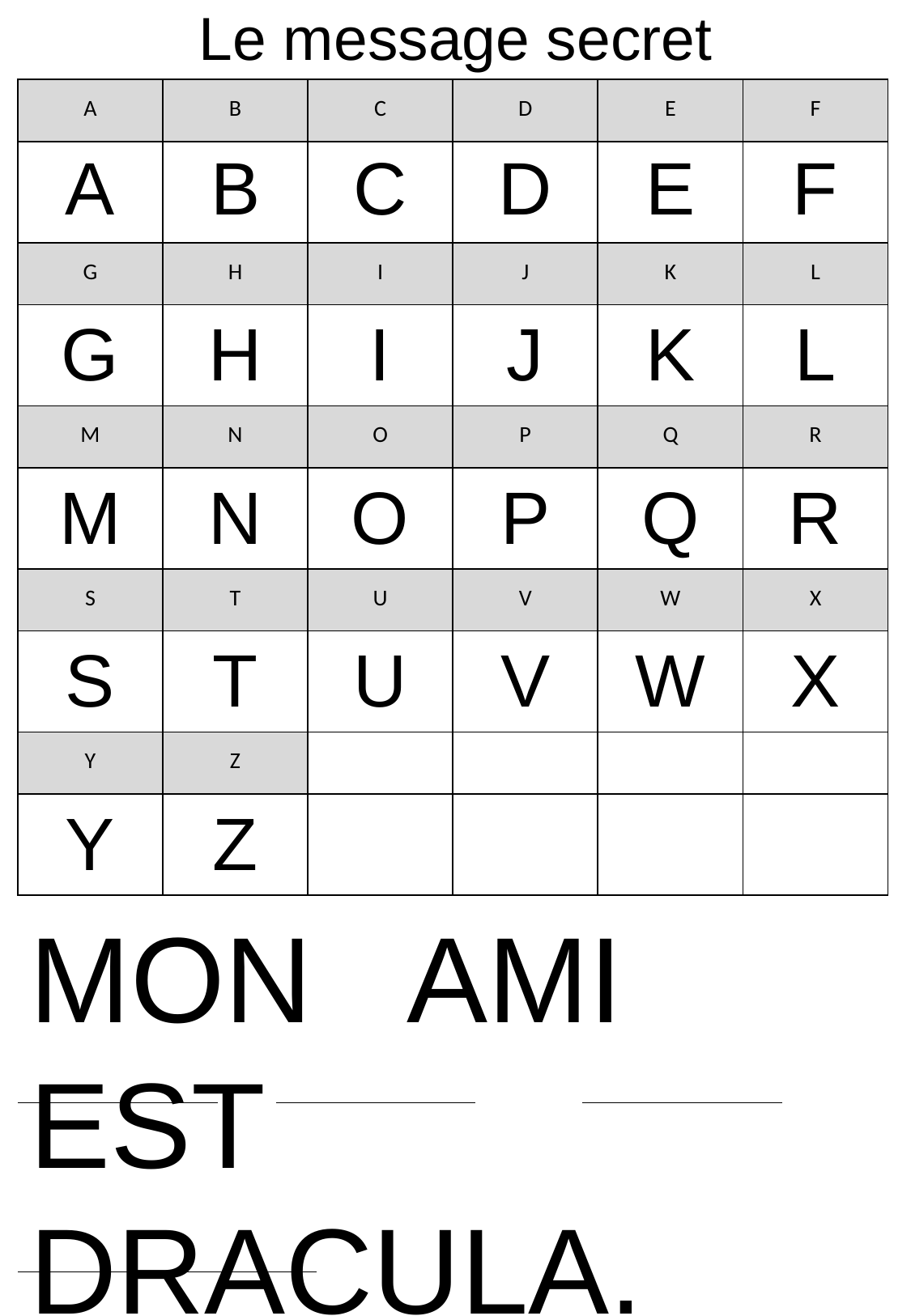

Le message secret
| A | B | C | D | E | F |
| --- | --- | --- | --- | --- | --- |
| A | B | C | D | E | F |
| G | H | I | J | K | L |
| G | H | I | J | K | L |
| M | N | O | P | Q | R |
| M | N | O | P | Q | R |
| S | T | U | V | W | X |
| S | T | U | V | W | X |
| Y | Z |  |  |  |  |
| Y | Z |  |  |  |  |
MON   AMI   EST   DRACULA.